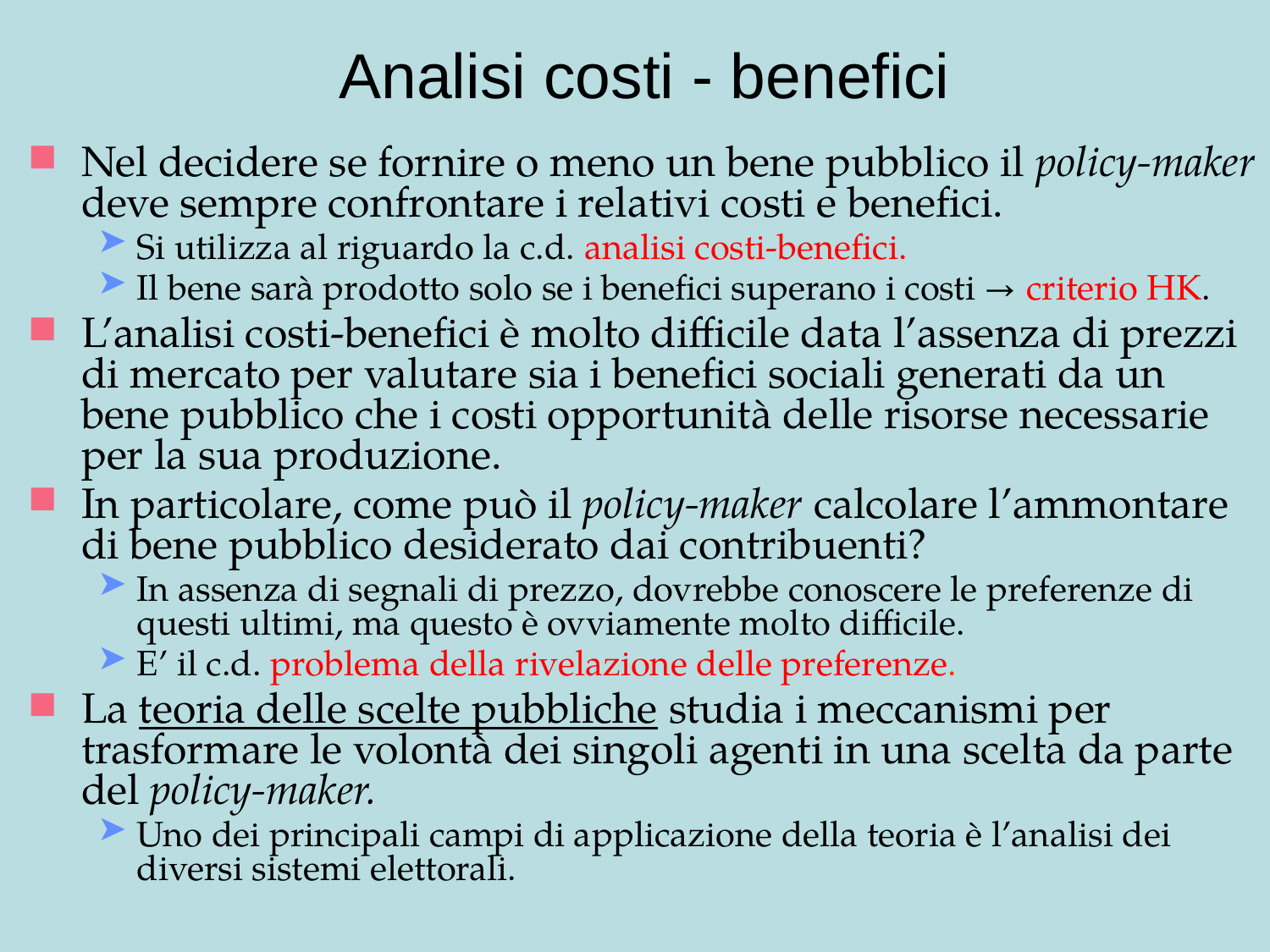

# Analisi costi - benefici
Nel decidere se fornire o meno un bene pubblico il policy-maker deve sempre confrontare i relativi costi e benefici.
Si utilizza al riguardo la c.d. analisi costi-benefici.
Il bene sarà prodotto solo se i benefici superano i costi → criterio HK.
L’analisi costi-benefici è molto difficile data l’assenza di prezzi di mercato per valutare sia i benefici sociali generati da un bene pubblico che i costi opportunità delle risorse necessarie per la sua produzione.
In particolare, come può il policy-maker calcolare l’ammontare di bene pubblico desiderato dai contribuenti?
In assenza di segnali di prezzo, dovrebbe conoscere le preferenze di questi ultimi, ma questo è ovviamente molto difficile.
E’ il c.d. problema della rivelazione delle preferenze.
La teoria delle scelte pubbliche studia i meccanismi per trasformare le volontà dei singoli agenti in una scelta da parte del policy-maker.
Uno dei principali campi di applicazione della teoria è l’analisi dei diversi sistemi elettorali.